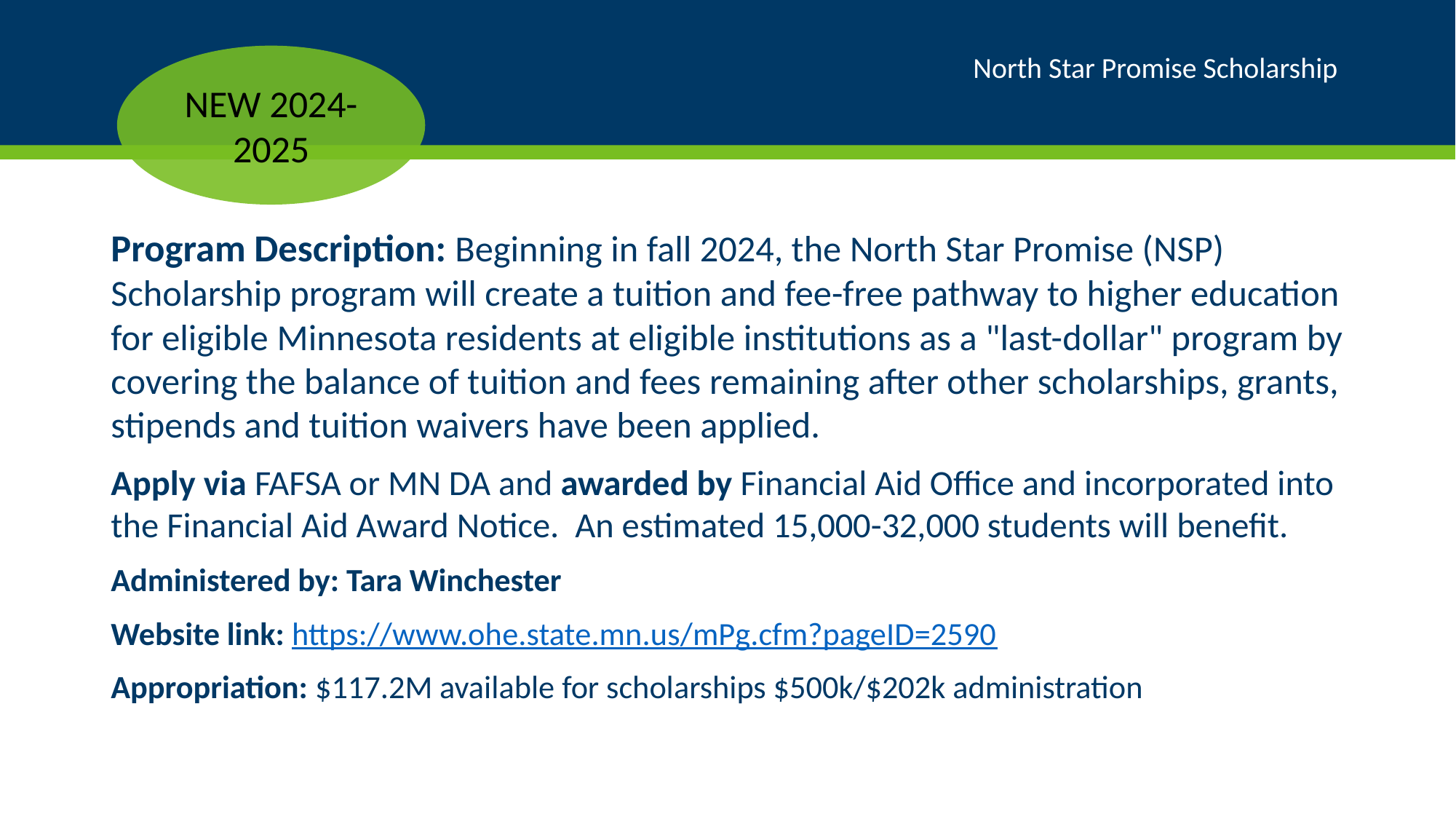

# North Star Promise Scholarship
NEW 2024-2025
Program Description: Beginning in fall 2024, the North Star Promise (NSP) Scholarship program will create a tuition and fee-free pathway to higher education for eligible Minnesota residents at eligible institutions as a "last-dollar" program by covering the balance of tuition and fees remaining after other scholarships, grants, stipends and tuition waivers have been applied.
Apply via FAFSA or MN DA and awarded by Financial Aid Office and incorporated into the Financial Aid Award Notice.  An estimated 15,000-32,000 students will benefit.
Administered by: Tara Winchester
Website link: https://www.ohe.state.mn.us/mPg.cfm?pageID=2590
Appropriation: $117.2M available for scholarships $500k/$202k administration